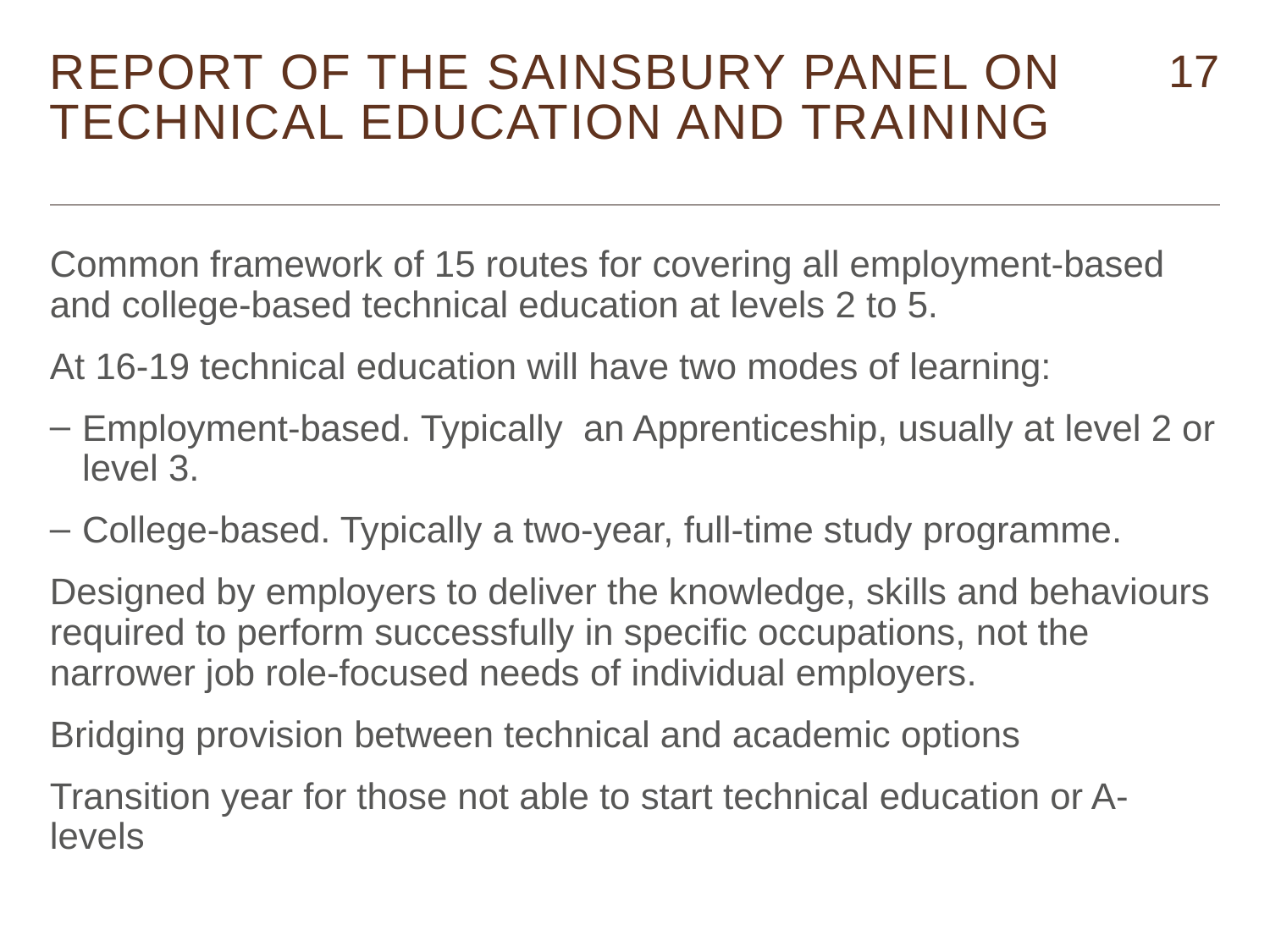

17
# Report of the Sainsbury Panel on technical education and training
Common framework of 15 routes for covering all employment-based and college-based technical education at levels 2 to 5.
At 16-19 technical education will have two modes of learning:
Employment-based. Typically  an Apprenticeship, usually at level 2 or level 3.
College-based. Typically a two-year, full-time study programme.
Designed by employers to deliver the knowledge, skills and behaviours required to perform successfully in specific occupations, not the narrower job role-focused needs of individual employers.
Bridging provision between technical and academic options
Transition year for those not able to start technical education or A-levels